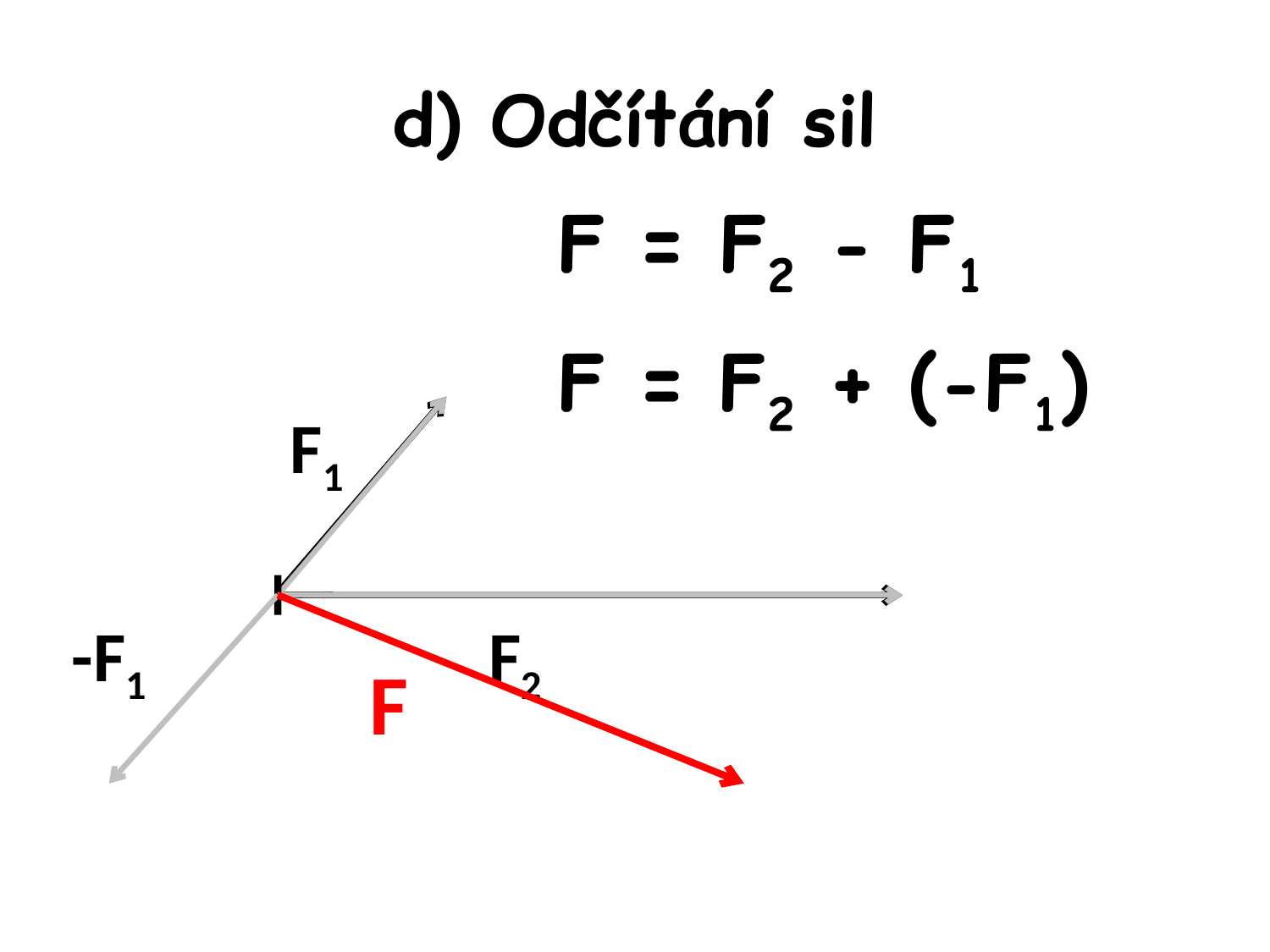

# d) Odčítání sil
F = F2 - F1
F = F2 + (-F1)
F1
-F1
F2
F